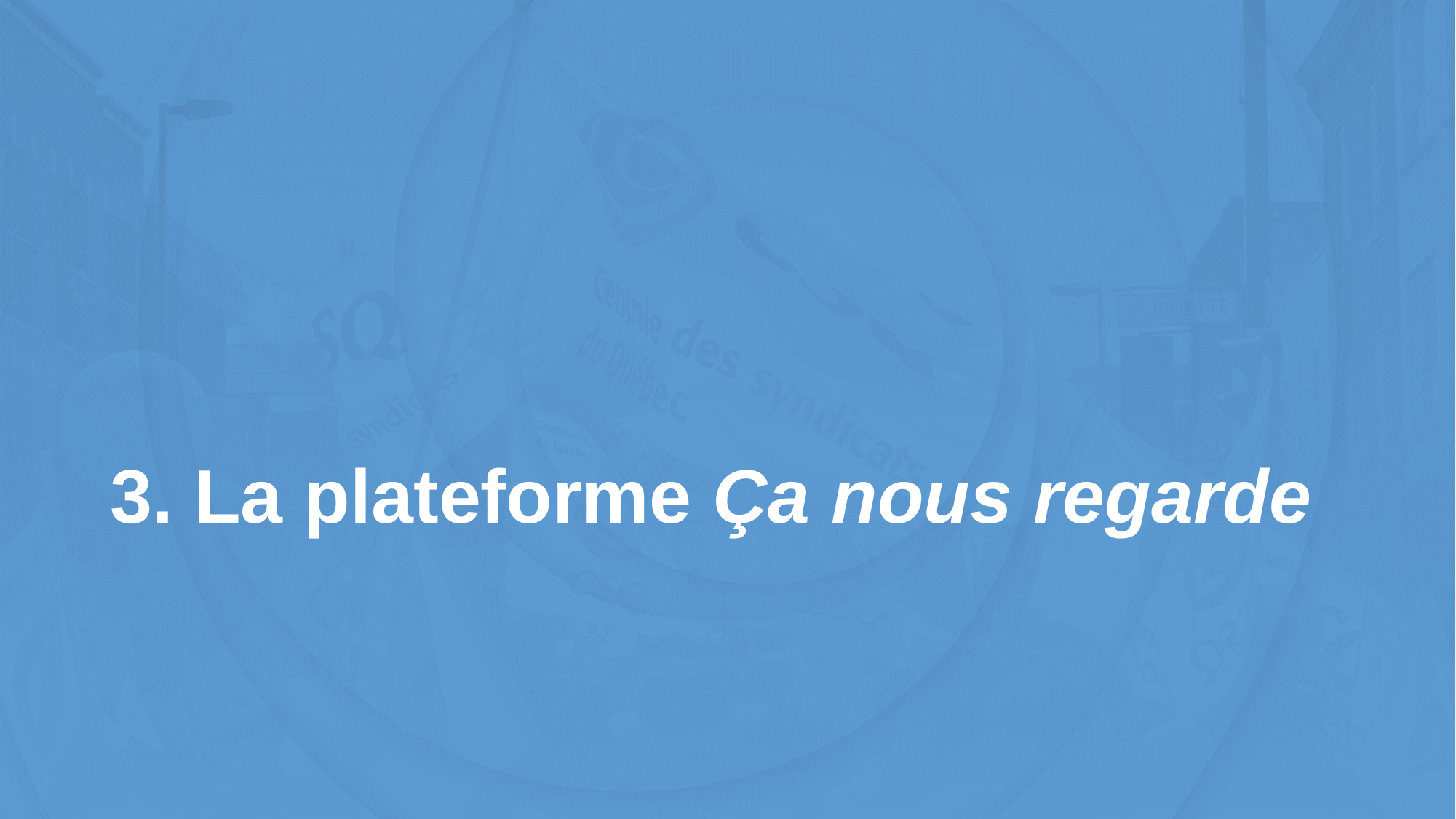

# 3. La plateforme Ça nous regarde